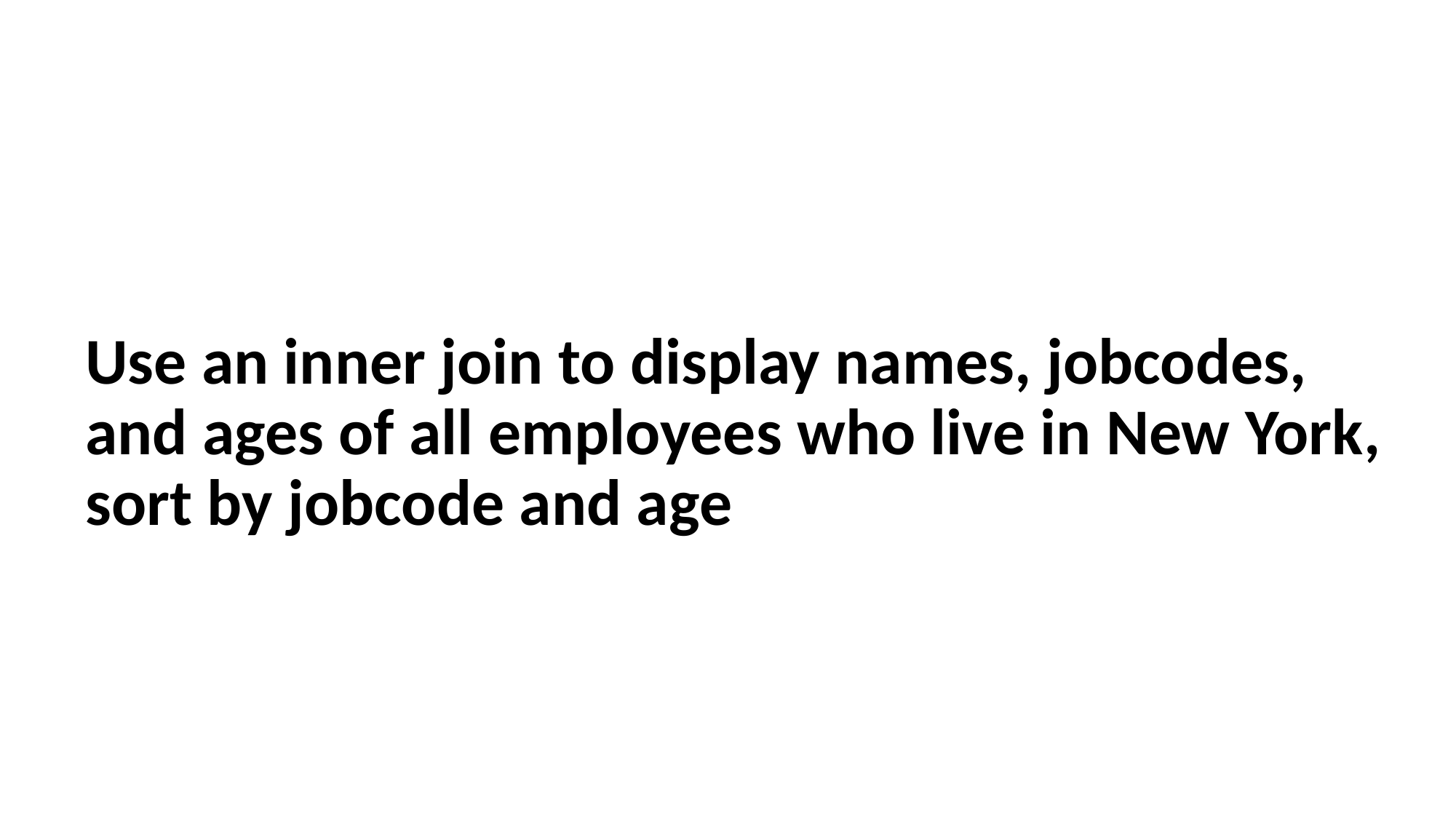

# Use an inner join to display names, jobcodes, and ages of all employees who live in New York, sort by jobcode and age